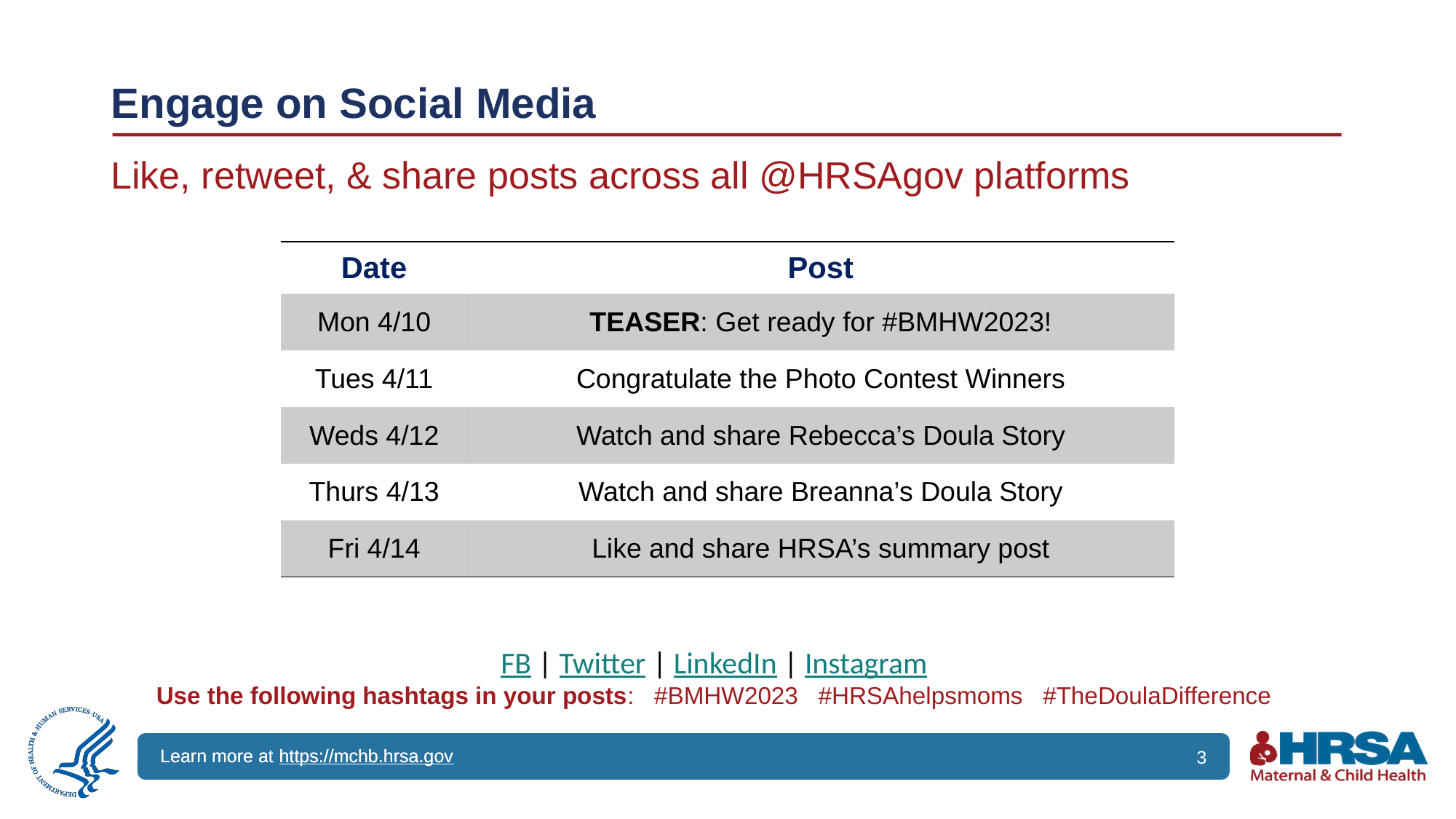

# Engage on Social Media
Like, retweet, & share posts across all @HRSAgov platforms

| Date | Post |
| --- | --- |
| Mon 4/10 | TEASER: Get ready for #BMHW2023! |
| Tues 4/11 | Congratulate the Photo Contest Winners |
| Weds 4/12 | Watch and share Rebecca’s Doula Story |
| Thurs 4/13 | Watch and share Breanna’s Doula Story |
| Fri 4/14 | Like and share HRSA’s summary post |
FB | Twitter | LinkedIn | Instagram
Use the following hashtags in your posts:   #BMHW2023   #HRSAhelpsmoms   #TheDoulaDifference​
3